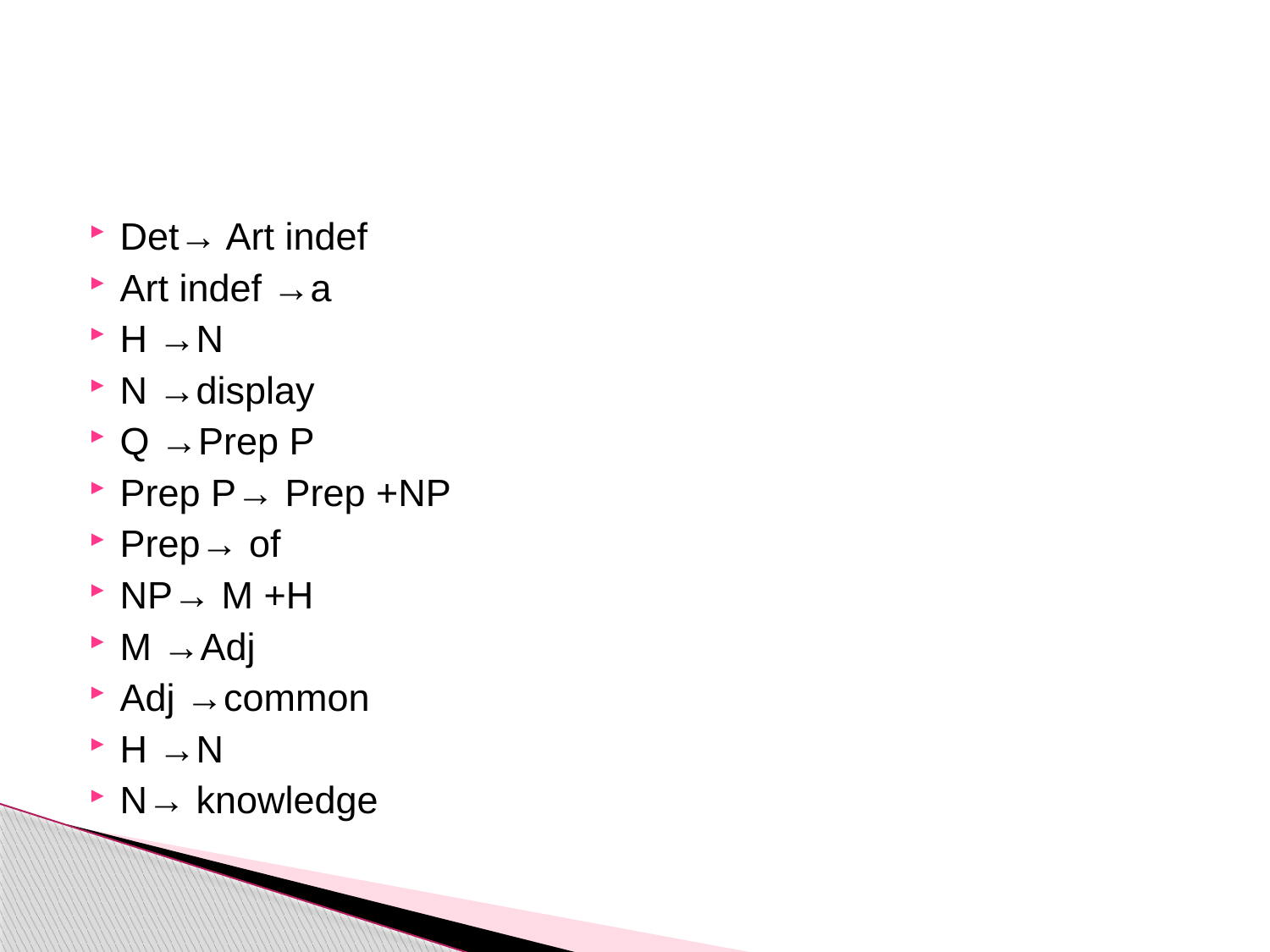

#
Det→ Art indef
Art indef →a
H →N
N →display
Q →Prep P
Prep P→ Prep +NP
Prep→ of
NP→ M +H
M →Adj
Adj →common
H →N
N→ knowledge